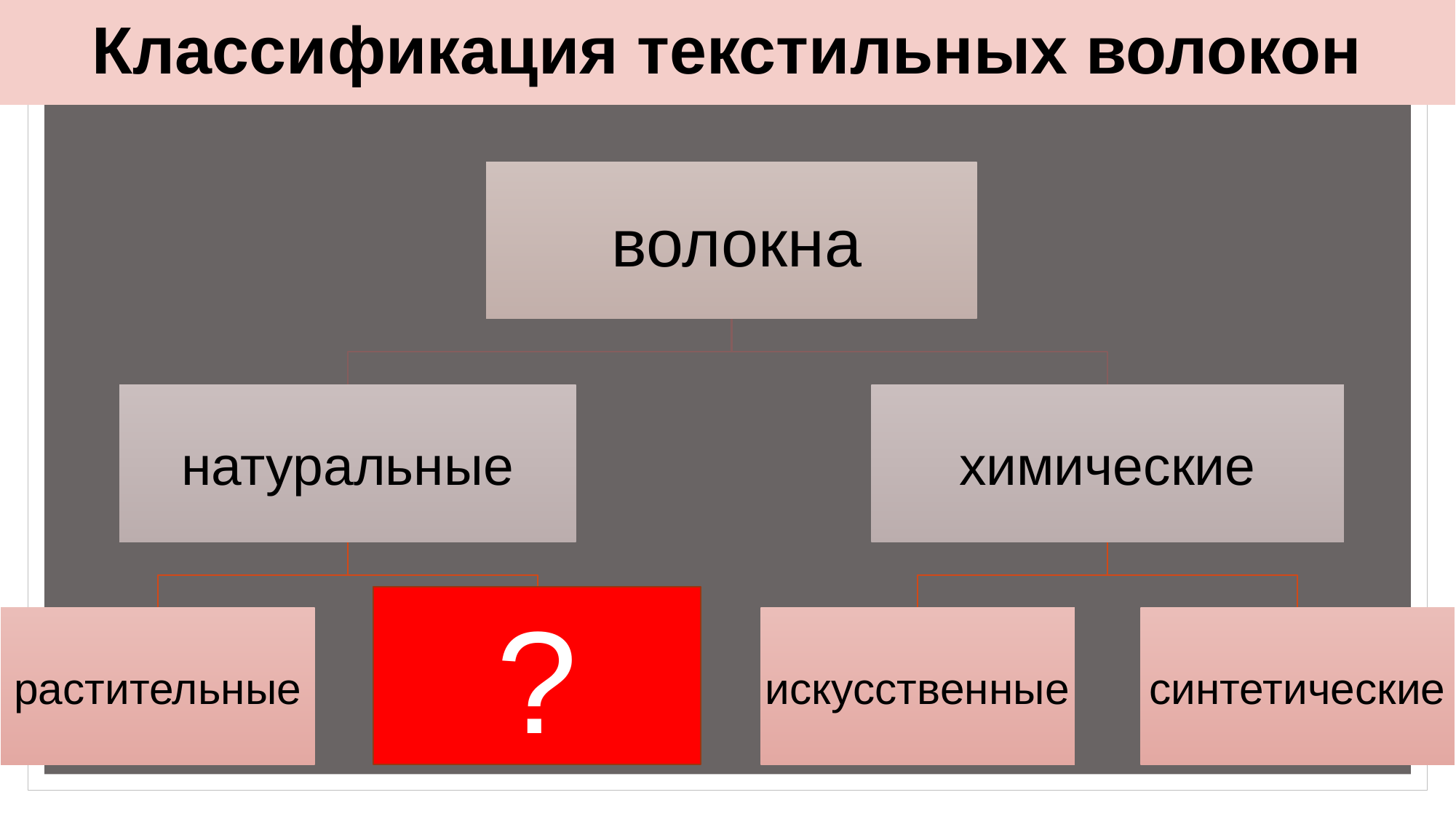

# Классификация текстильных волокон
 волокна
натуральные
растительные
животные
химические
искусственные
синтетические
?